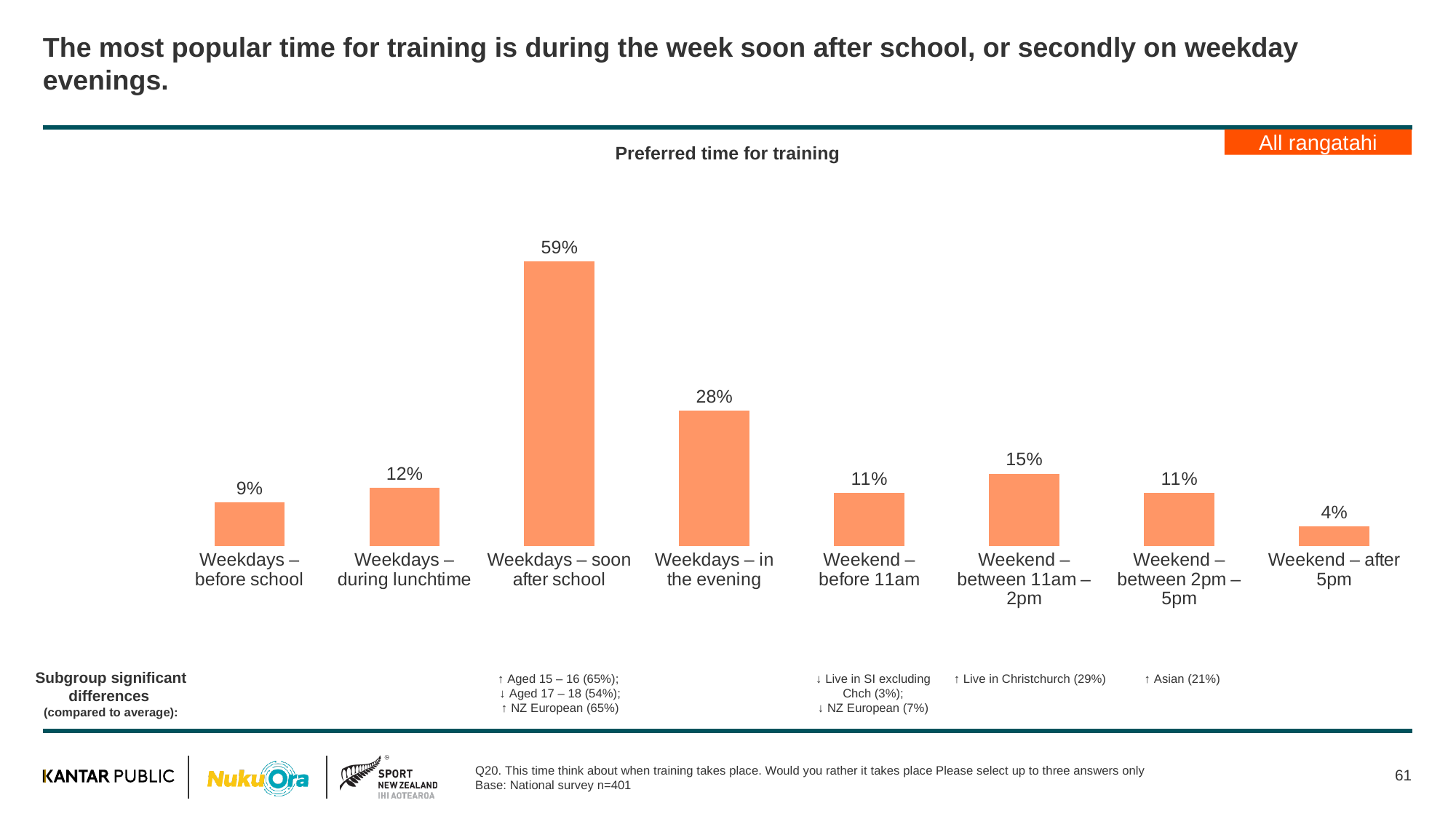

# The most popular time for training is during the week soon after school, or secondly on weekday evenings.
All rangatahi
Preferred time for training

### Chart

| Category | Series 1 |
|---|---|
| Weekdays – before school | 0.09 |
| Weekdays – during lunchtime | 0.12 |
| Weekdays – soon after school | 0.59 |
| Weekdays – in the evening | 0.28 |
| Weekend – before 11am | 0.11 |
| Weekend – between 11am – 2pm | 0.15 |
| Weekend – between 2pm – 5pm | 0.11 |
| Weekend – after 5pm | 0.04 |
Subgroup significant differences
(compared to average):
↑ Aged 15 – 16 (65%);
↓ Aged 17 – 18 (54%);
↑ NZ European (65%)

↓ Live in SI excluding Chch (3%);
↓ NZ European (7%)
↑ Live in Christchurch (29%)
↑ Asian (21%)
61
Q20. This time think about when training takes place. Would you rather it takes place Please select up to three answers only
Base: National survey n=401